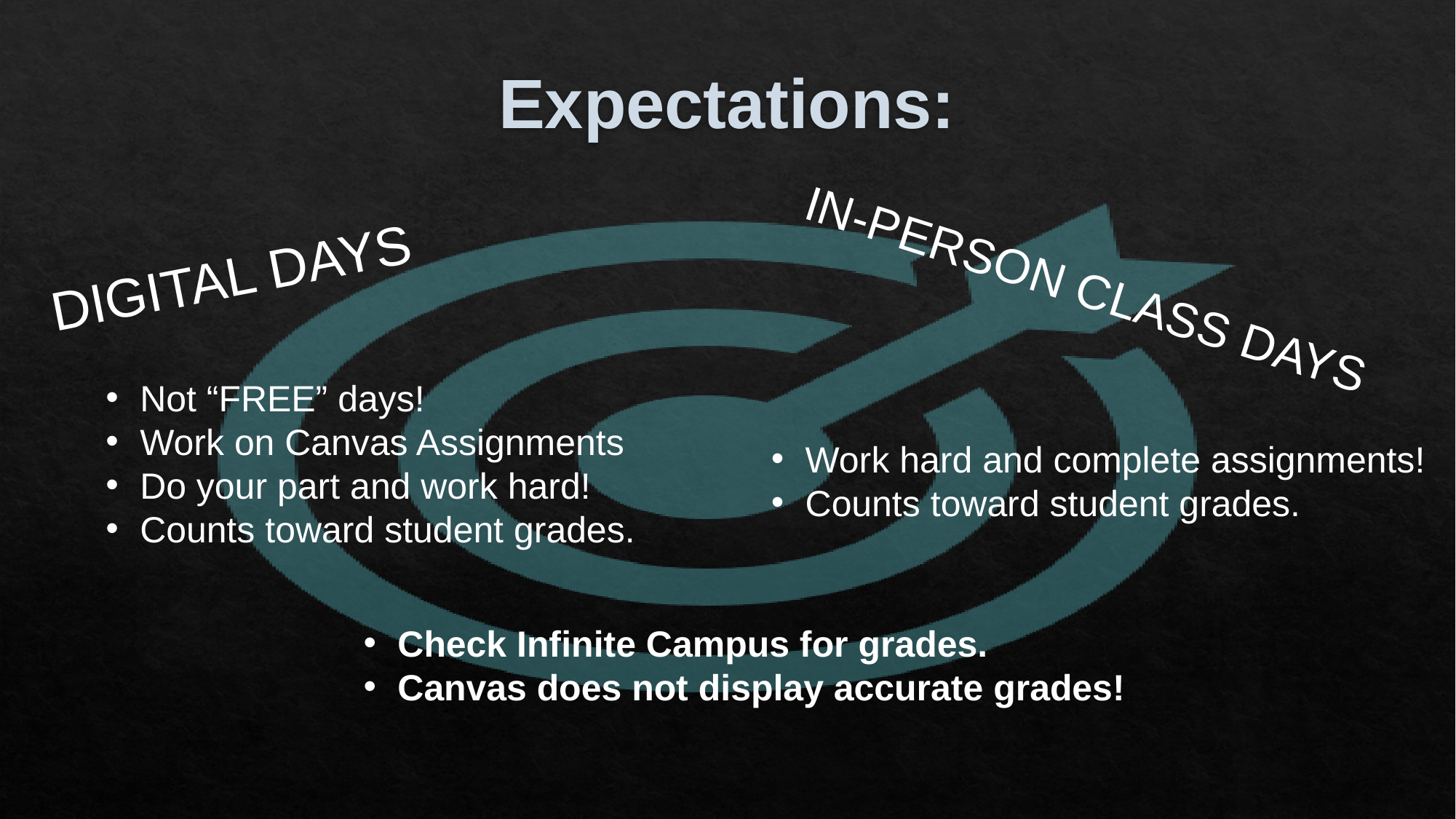

# Expectations:

DIGITAL DAYS
IN-PERSON CLASS DAYS
Not “FREE” days!
Work on Canvas Assignments
Do your part and work hard!
Counts toward student grades.
Work hard and complete assignments!
Counts toward student grades.
Check Infinite Campus for grades.
Canvas does not display accurate grades!